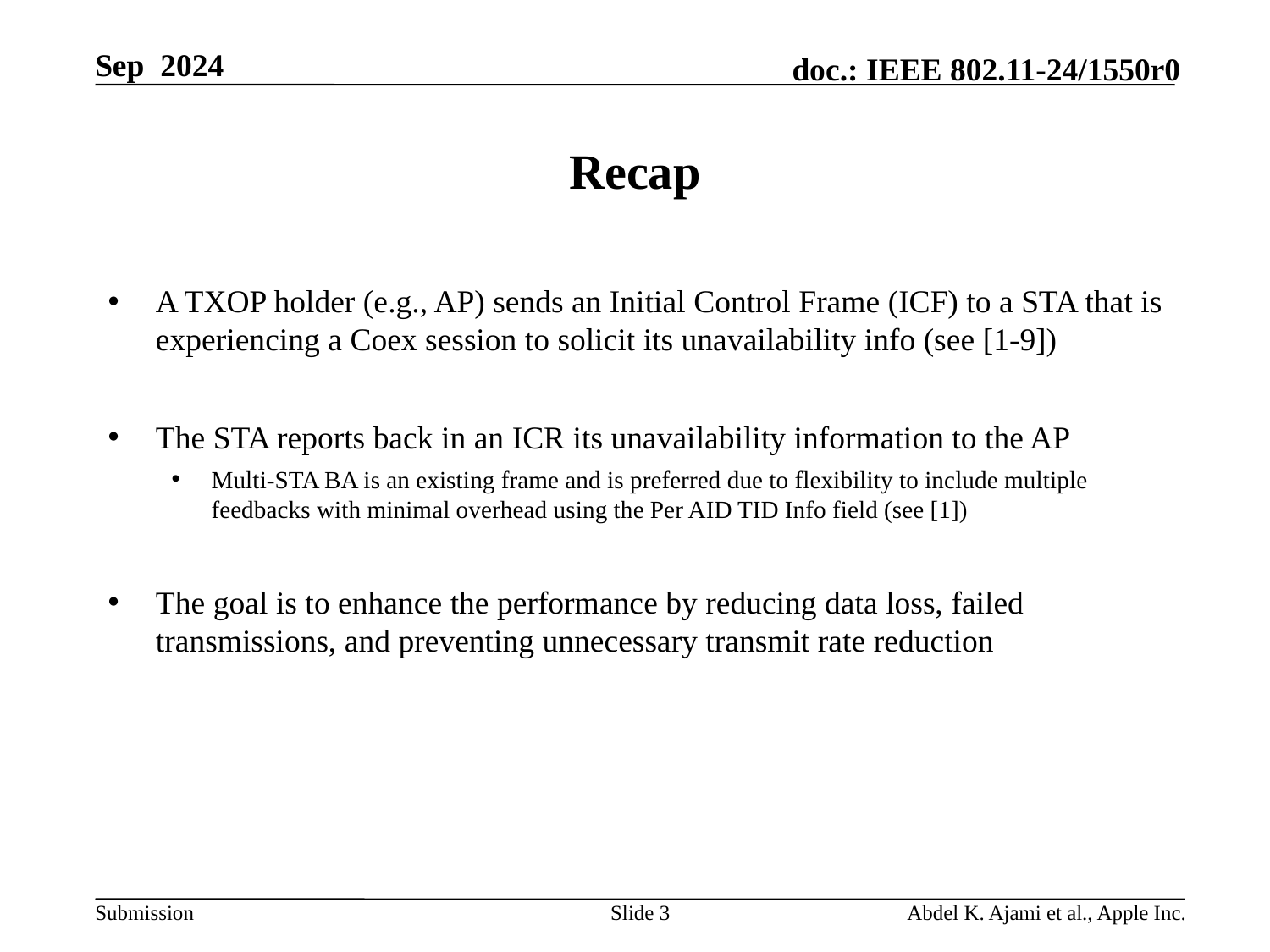

# Recap
A TXOP holder (e.g., AP) sends an Initial Control Frame (ICF) to a STA that is experiencing a Coex session to solicit its unavailability info (see [1-9])

The STA reports back in an ICR its unavailability information to the AP
Multi-STA BA is an existing frame and is preferred due to flexibility to include multiple feedbacks with minimal overhead using the Per AID TID Info field (see [1])

The goal is to enhance the performance by reducing data loss, failed transmissions, and preventing unnecessary transmit rate reduction
Slide 3
Abdel K. Ajami et al., Apple Inc.